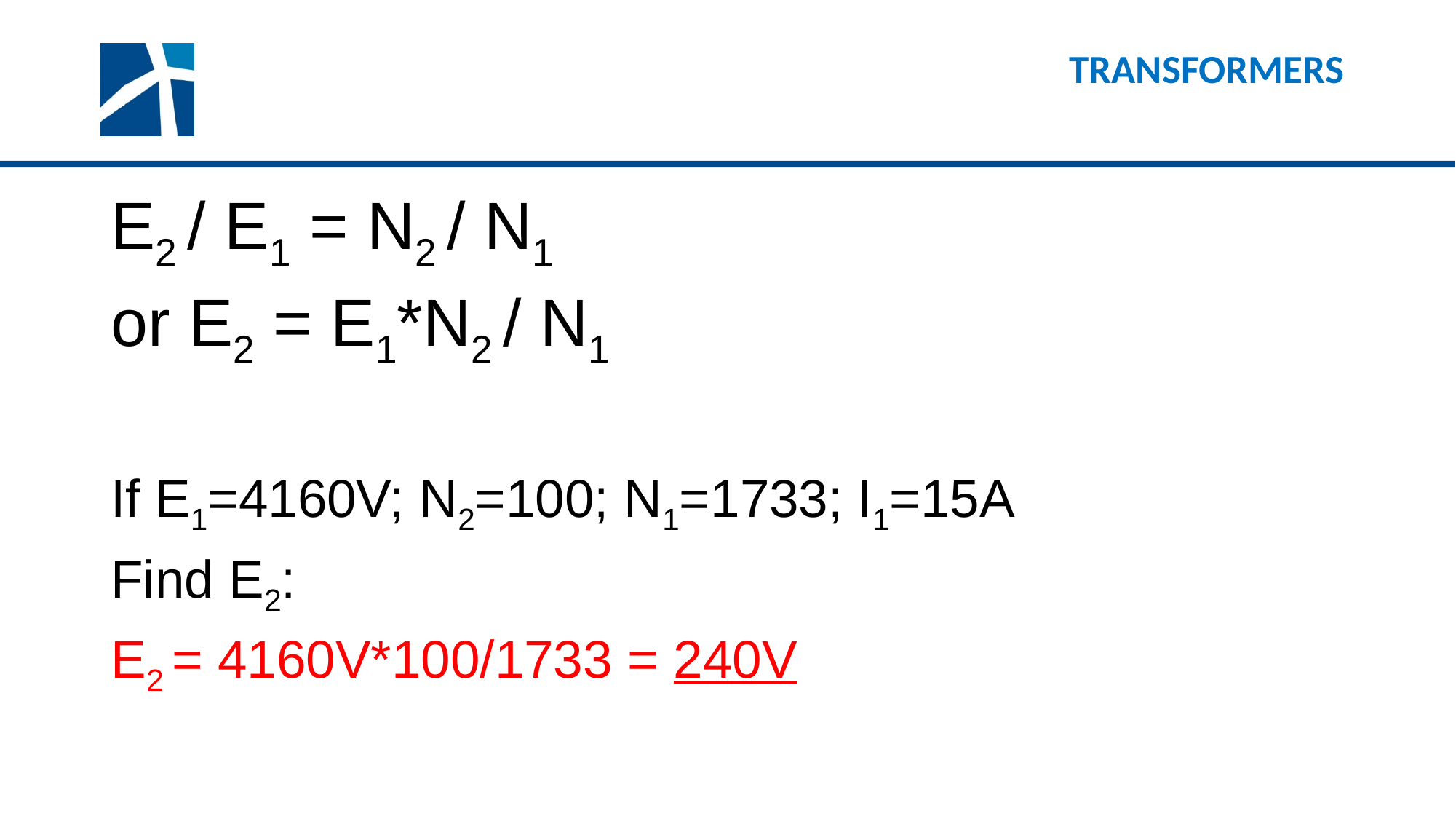

# Transformers

E2 / E1 = N2 / N1
or E2 = E1*N2 / N1

If E1=4160V; N2=100; N1=1733; I1=15A
Find E2:
E2 = 4160V*100/1733 = 240V